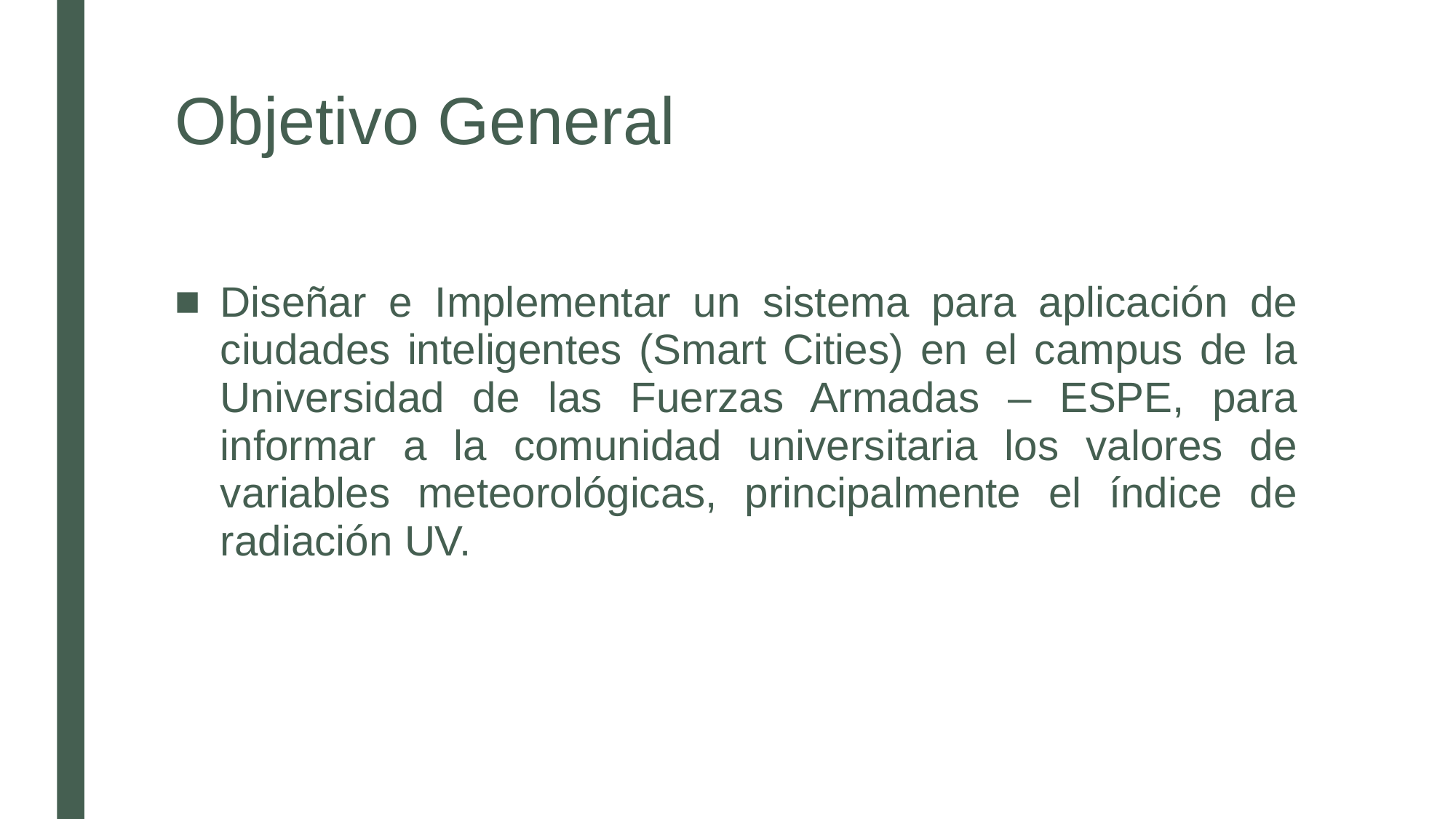

# Objetivo General
Diseñar e Implementar un sistema para aplicación de ciudades inteligentes (Smart Cities) en el campus de la Universidad de las Fuerzas Armadas – ESPE, para informar a la comunidad universitaria los valores de variables meteorológicas, principalmente el índice de radiación UV.